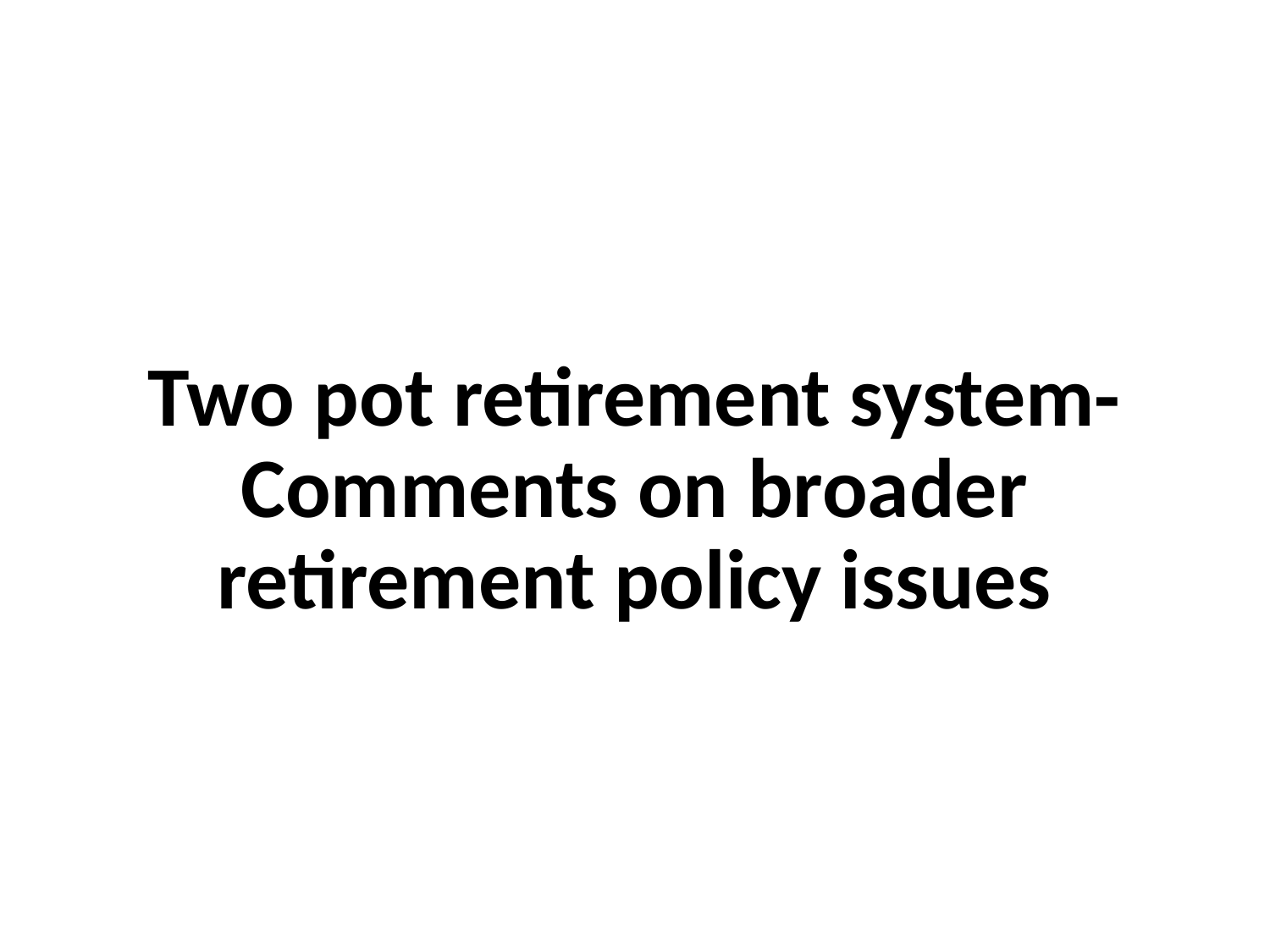

# Two pot retirement system-Comments on broader retirement policy issues